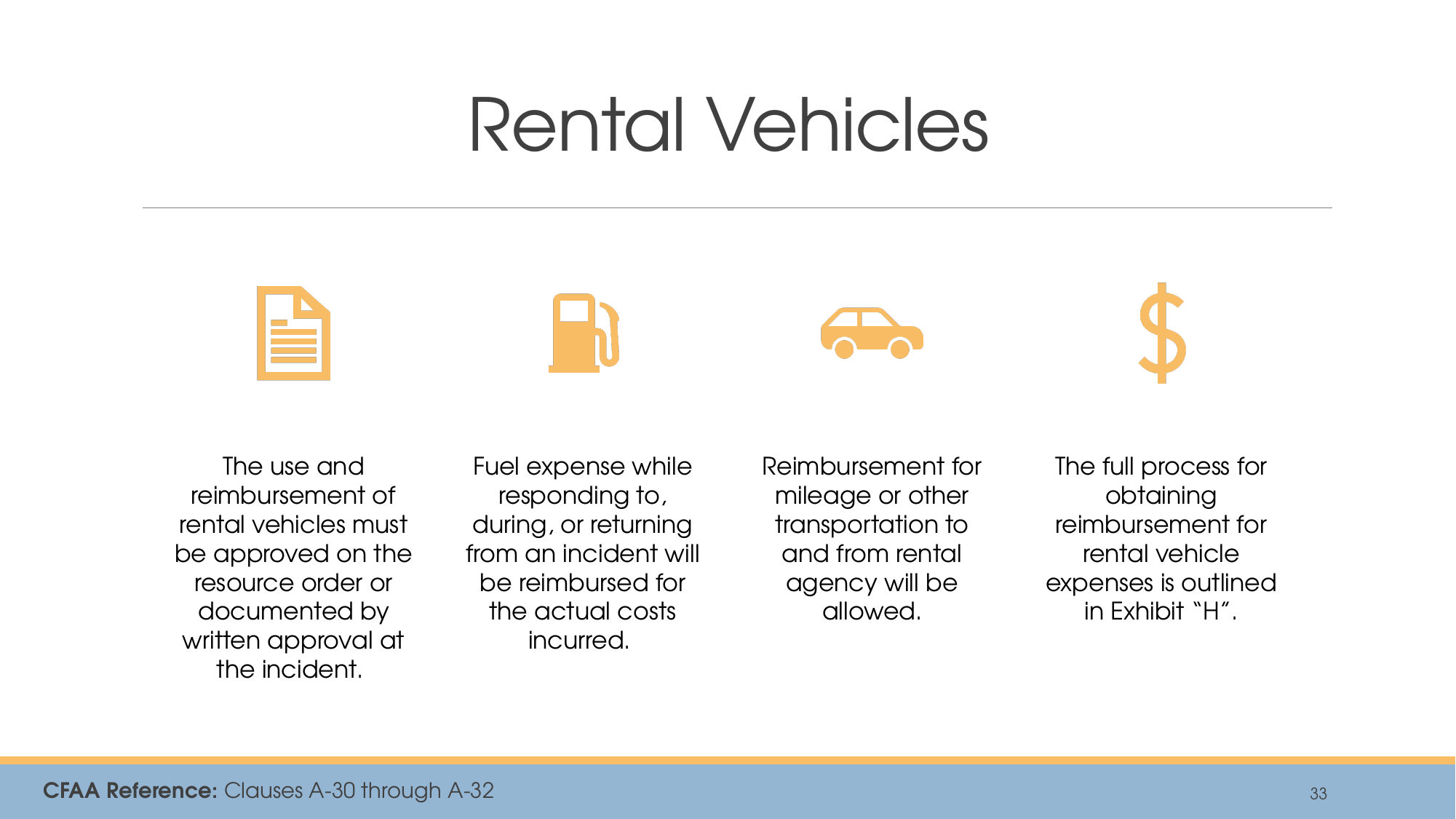

# Rental Vehicles
The use and reimbursement of rental vehicles must be approved on the resource order or documented by written approval at the incident.
Fuel expense while responding to, during, or returning from an incident will be reimbursed for the actual costs incurred.
Reimbursement for mileage or other transportation to and from rental agency will be allowed.
The full process for obtaining reimbursement for rental vehicle expenses is outlined in Exhibit “H”.
CFAA Reference: Clauses A-30 through A-32
33